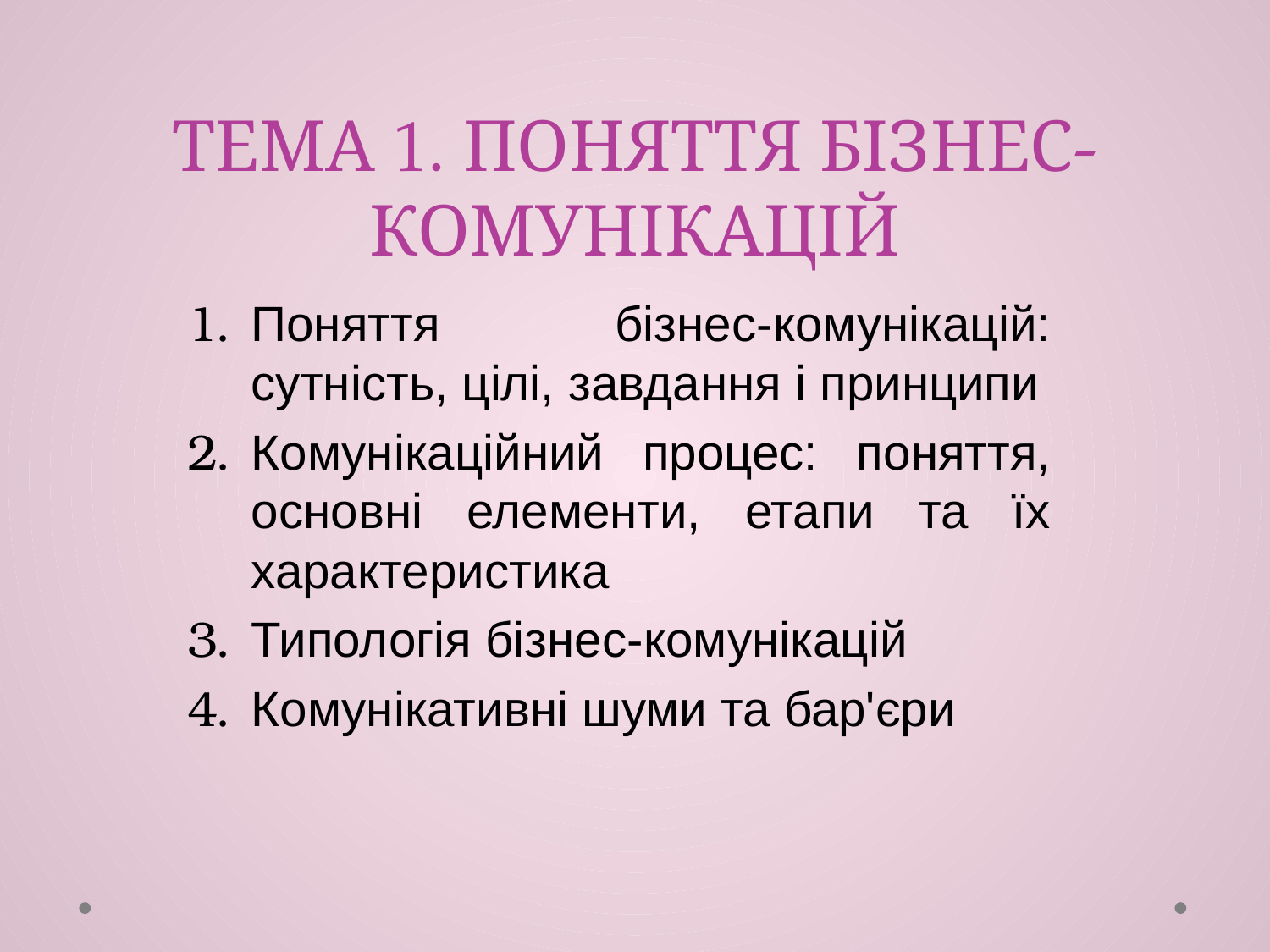

# ТЕМА 1. ПОНЯТТЯ БІЗНЕС-КОМУНІКАЦІЙ
Поняття бізнес-комунікацій: сутність, цілі, завдання і принципи
Комунікаційний процес: поняття, основні елементи, етапи та їх характеристика
Типологія бізнес-комунікацій
Комунікативні шуми та бар'єри